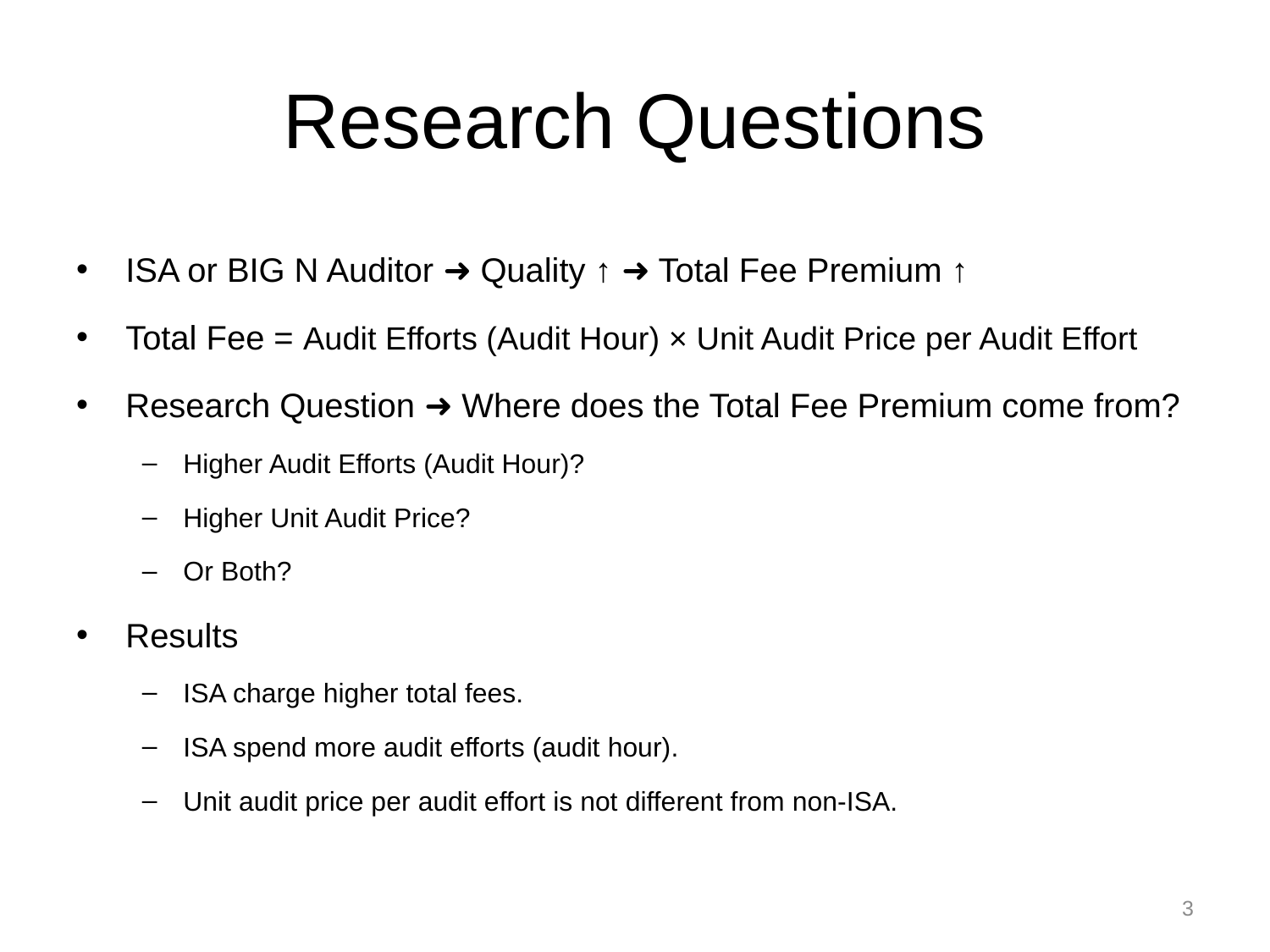

# Research Questions
ISA or BIG N Auditor ➜ Quality ↑ ➜ Total Fee Premium ↑
Total Fee = Audit Efforts (Audit Hour) × Unit Audit Price per Audit Effort
Research Question ➜ Where does the Total Fee Premium come from?
Higher Audit Efforts (Audit Hour)?
Higher Unit Audit Price?
Or Both?
Results
ISA charge higher total fees.
ISA spend more audit efforts (audit hour).
Unit audit price per audit effort is not different from non-ISA.
3